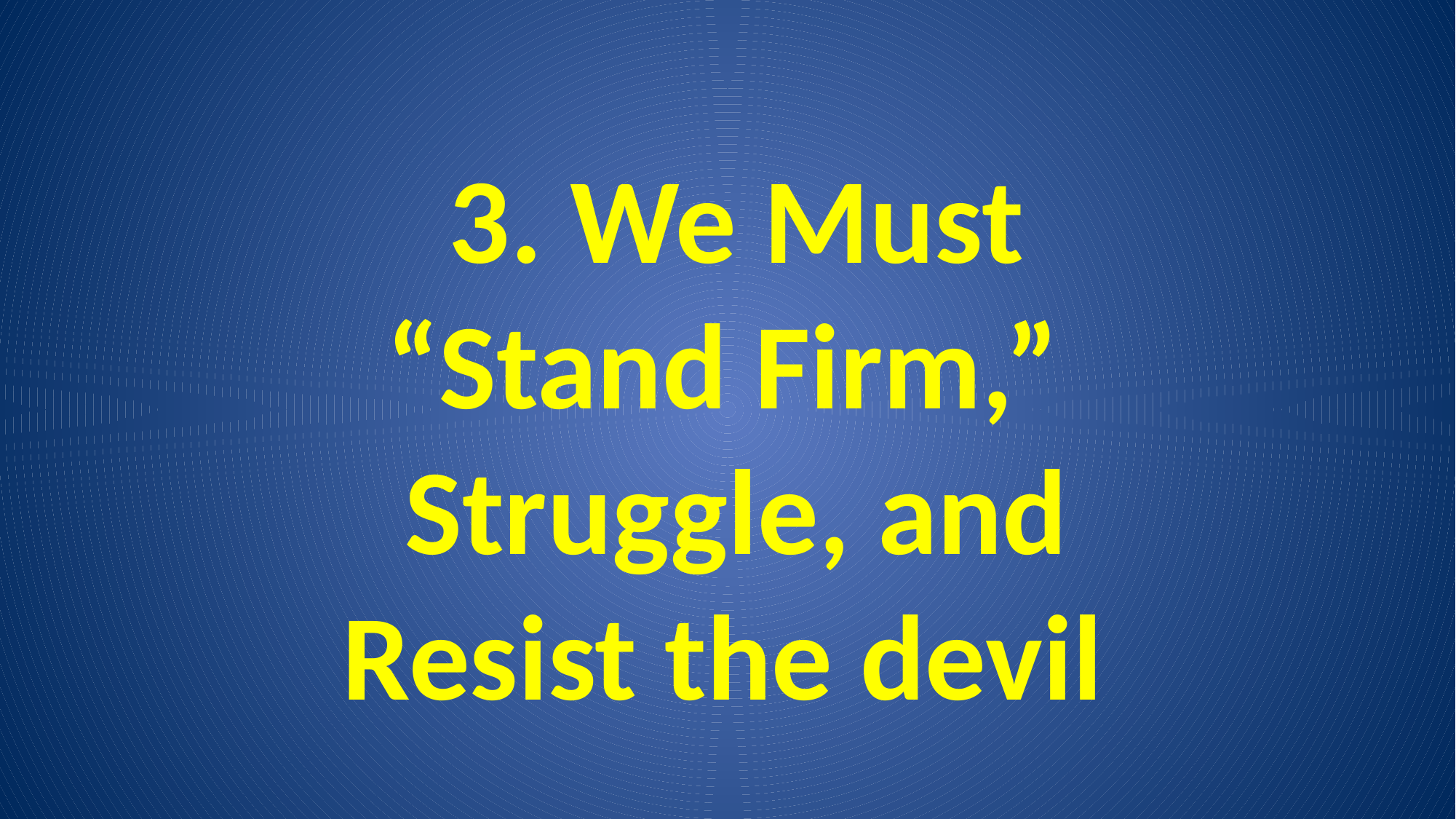

3. We Must “Stand Firm,”  Struggle, and Resist the devil